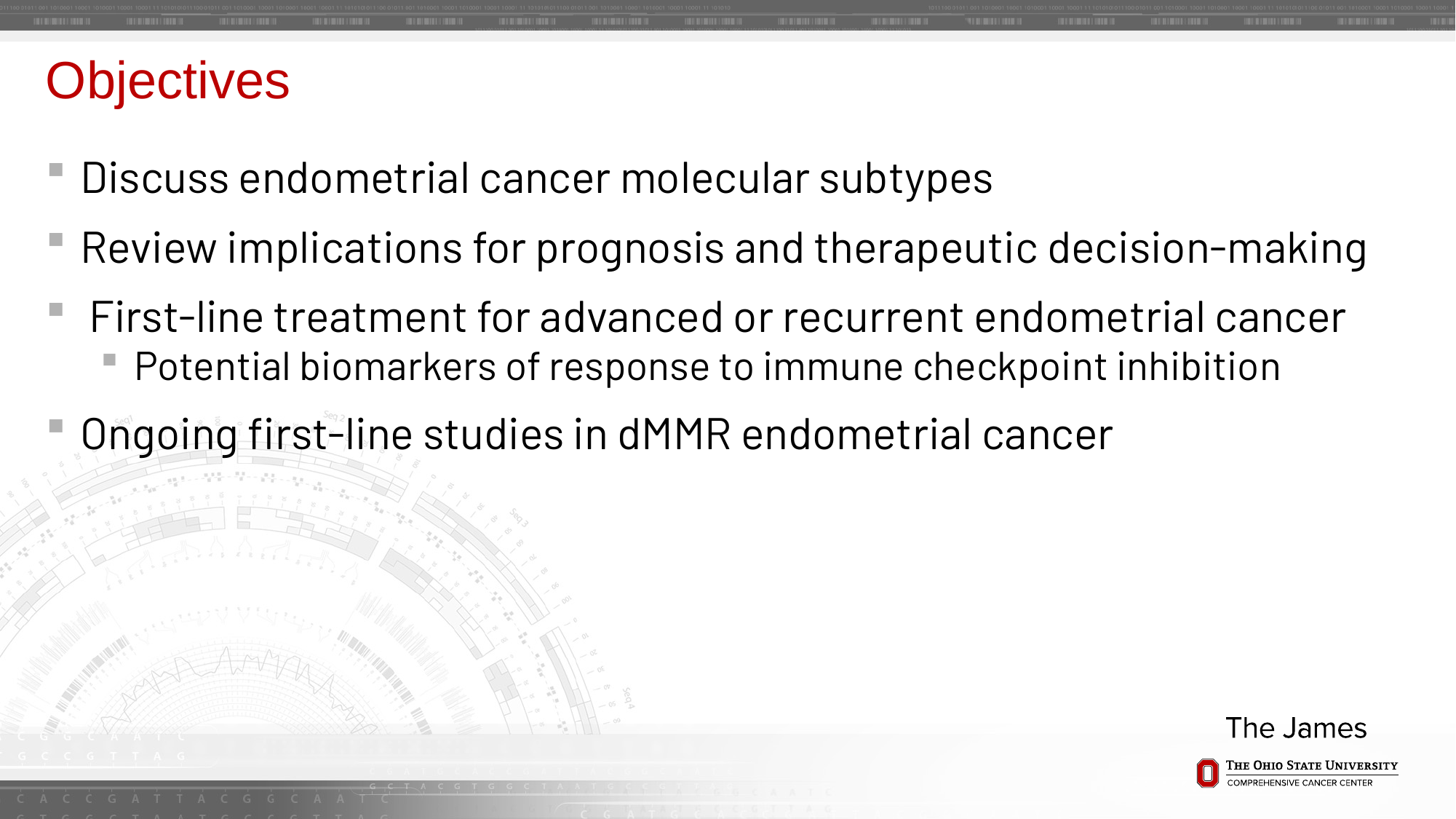

# Objectives
Discuss endometrial cancer molecular subtypes
Review implications for prognosis and therapeutic decision-making
 First-line treatment for advanced or recurrent endometrial cancer
Potential biomarkers of response to immune checkpoint inhibition
Ongoing first-line studies in dMMR endometrial cancer